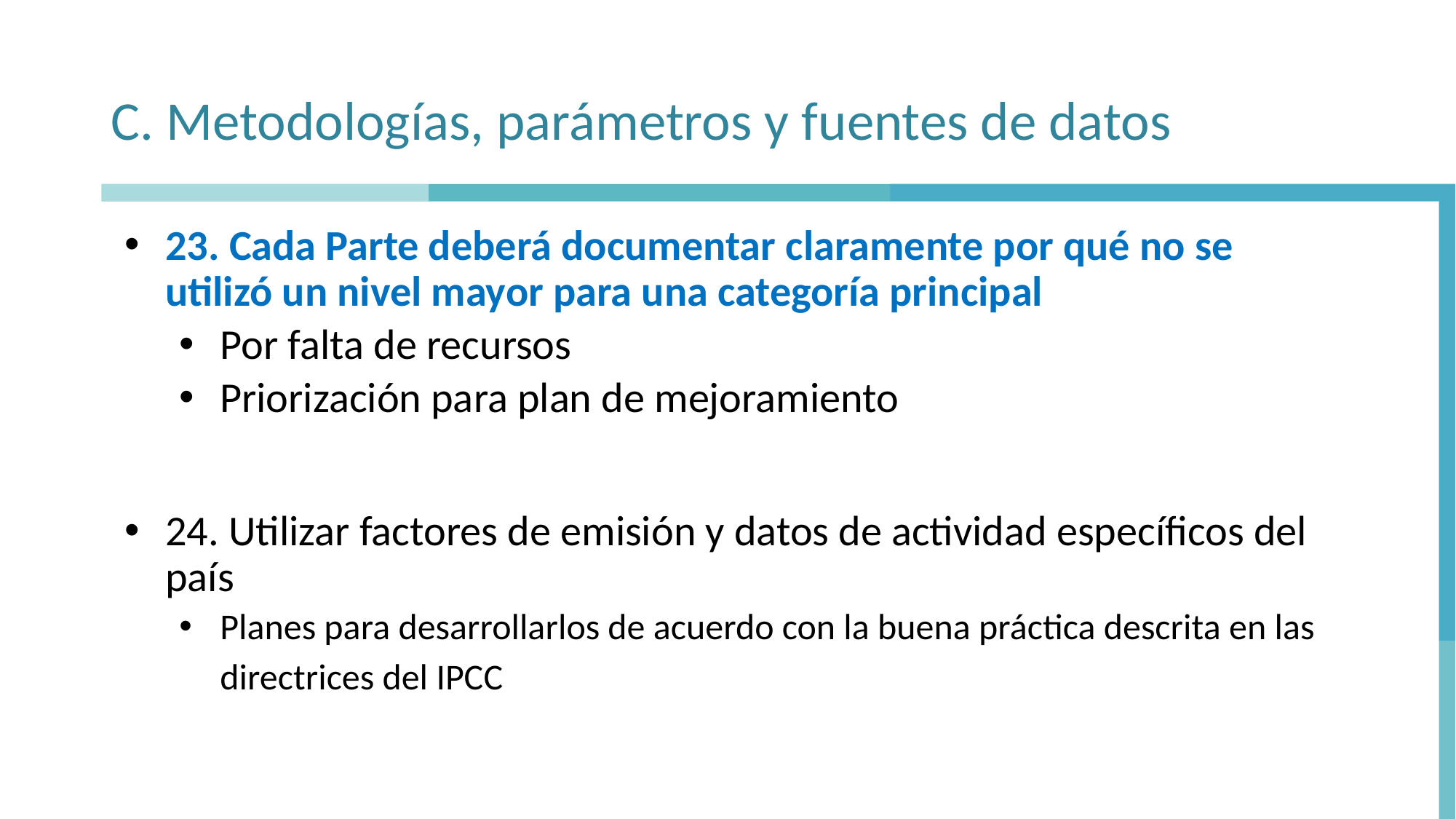

# C. Metodologías, parámetros y fuentes de datos
23. Cada Parte deberá documentar claramente por qué no se utilizó un nivel mayor para una categoría principal
Por falta de recursos
Priorización para plan de mejoramiento

24. Utilizar factores de emisión y datos de actividad específicos del país
Planes para desarrollarlos de acuerdo con la buena práctica descrita en las directrices del IPCC